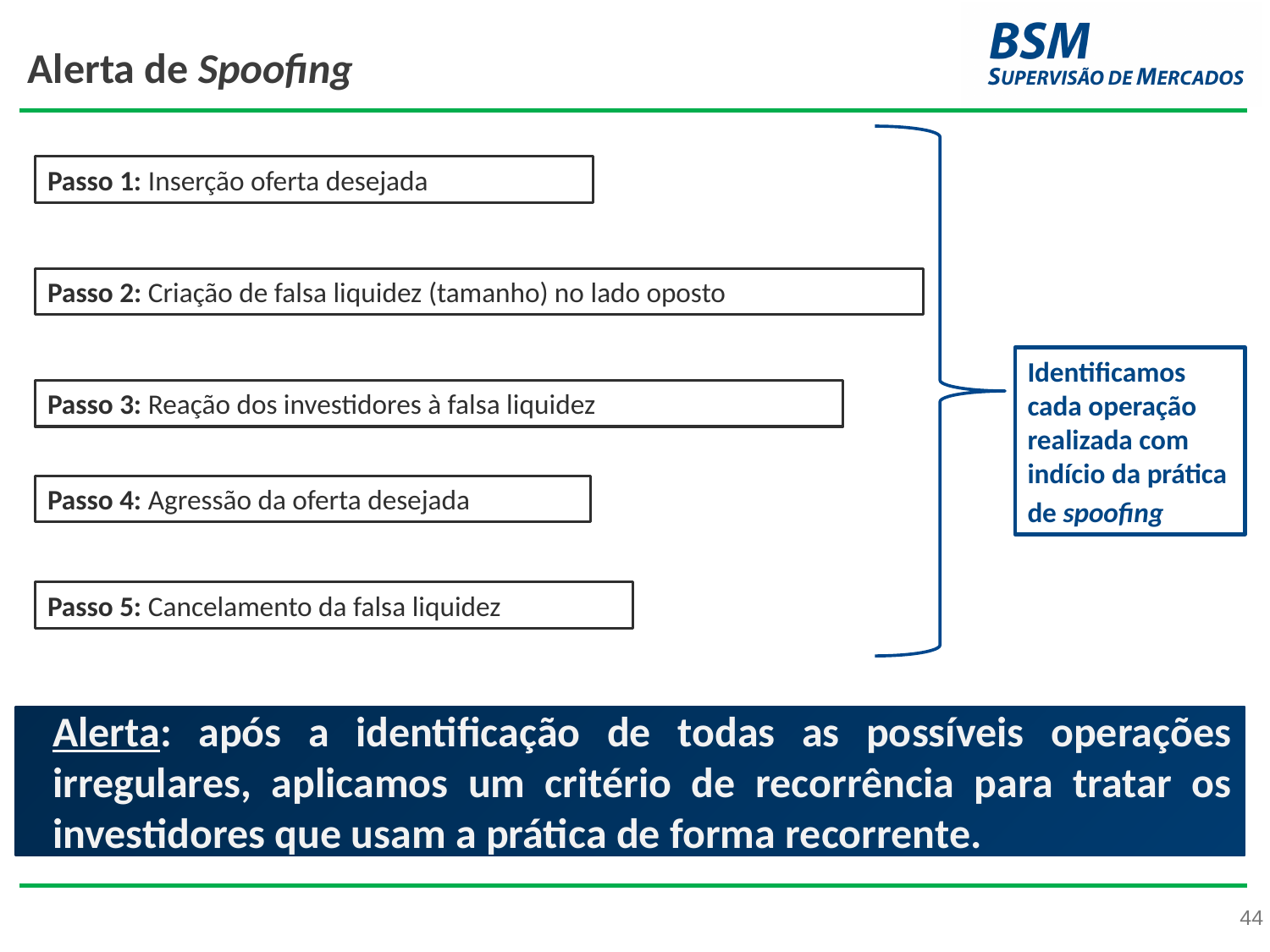

# Alerta de Spoofing

Passo 1: Inserção oferta desejada
Passo 2: Criação de falsa liquidez (tamanho) no lado oposto
Identificamos cada operação realizada com indício da prática
de spoofing
Passo 3: Reação dos investidores à falsa liquidez
Passo 4: Agressão da oferta desejada
Passo 5: Cancelamento da falsa liquidez
Alerta: após a identificação de todas as possíveis operações irregulares, aplicamos um critério de recorrência para tratar os investidores que usam a prática de forma recorrente.